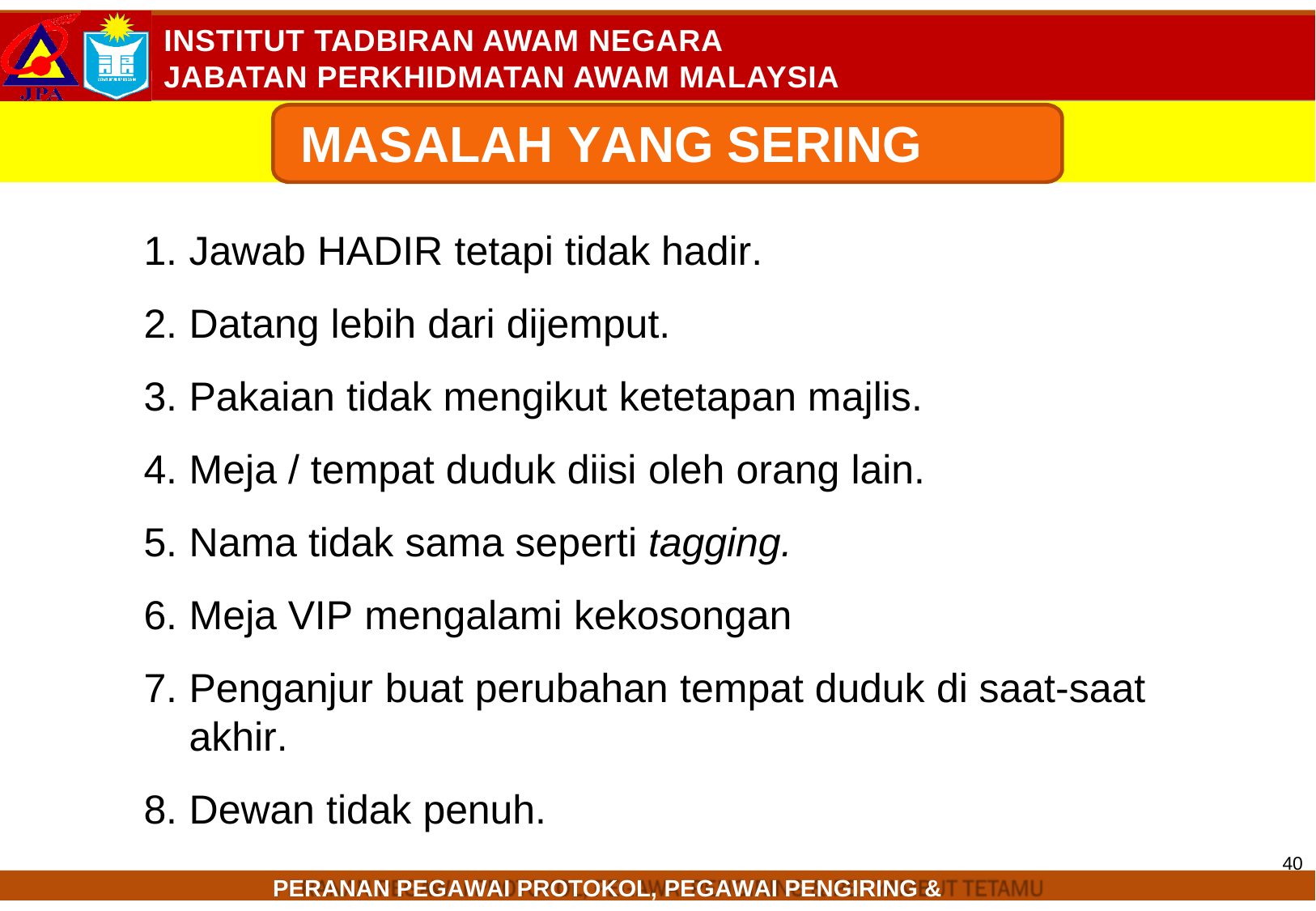

# MASALAH YANG SERING DIHADAPI
Jawab HADIR tetapi tidak hadir.
Datang lebih dari dijemput.
Pakaian tidak mengikut ketetapan majlis.
Meja / tempat duduk diisi oleh orang lain.
Nama tidak sama seperti tagging.
Meja VIP mengalami kekosongan
Penganjur buat perubahan tempat duduk di saat-saat akhir.
Dewan tidak penuh.
40
PERANAN PEGAWAI PROTOKOL, PEGAWAI PENGIRING & PENYAMBUT TETAMU